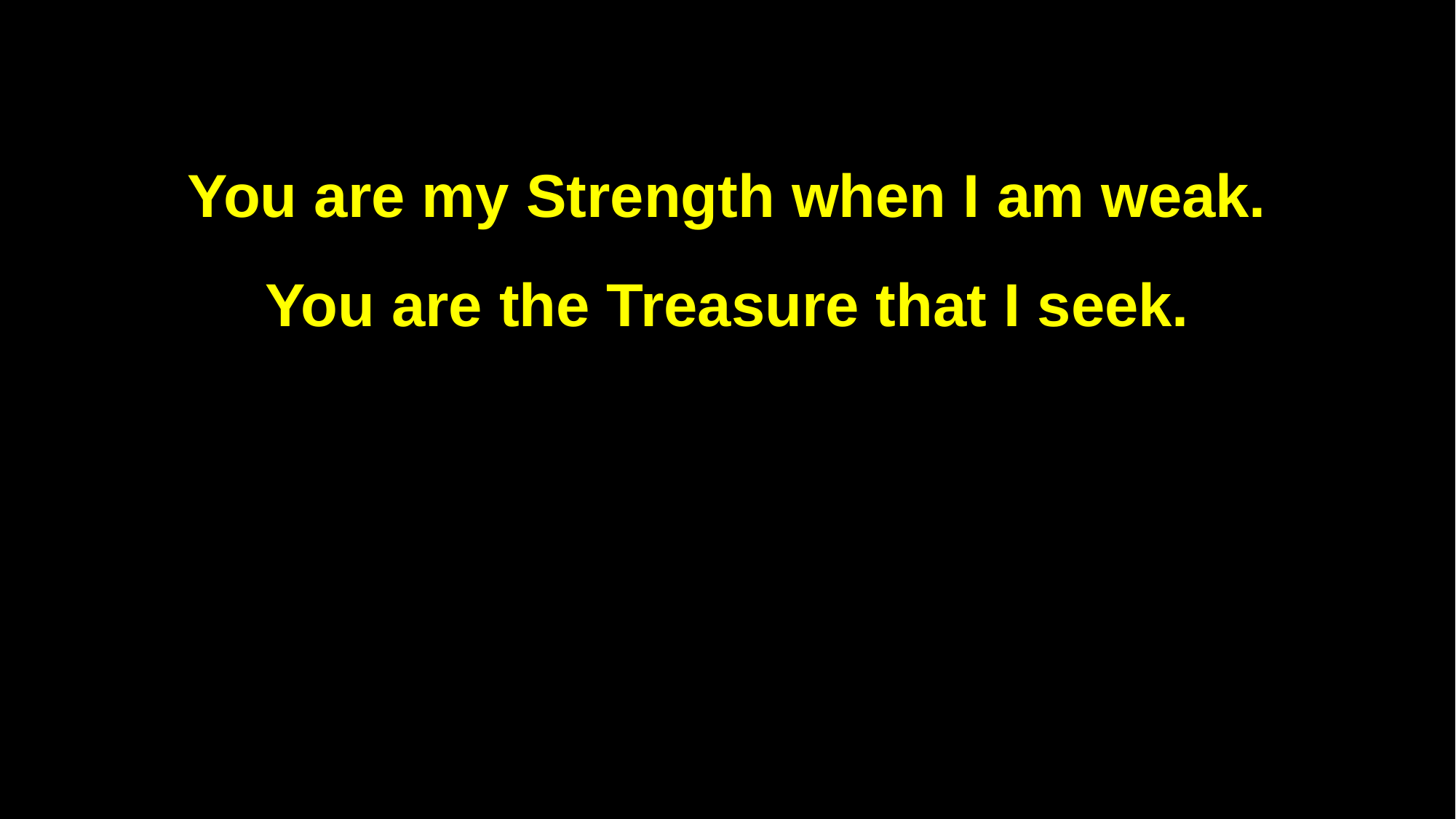

You are my Strength when I am weak.
You are the Treasure that I seek.